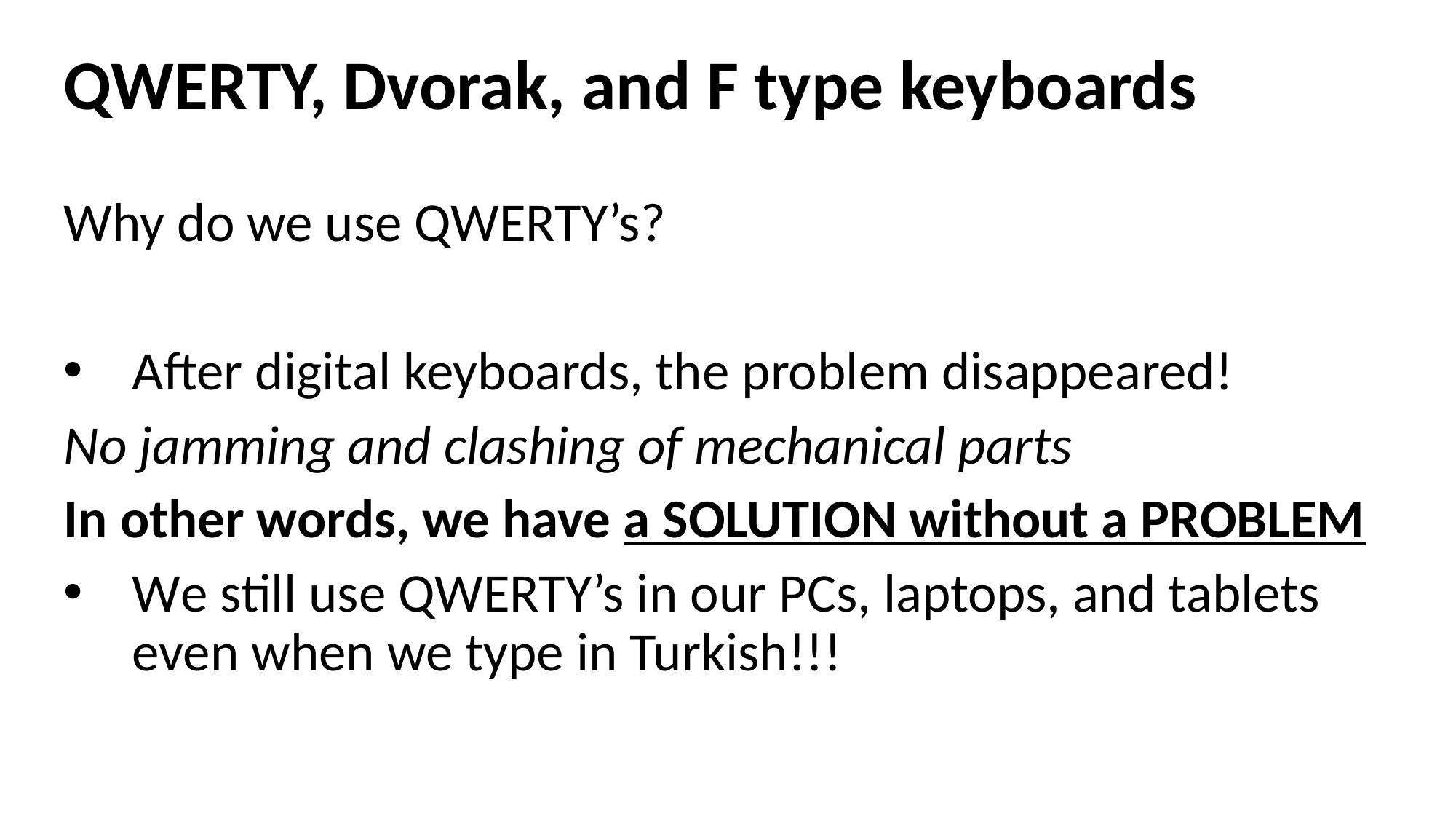

QWERTY, Dvorak, and F type keyboards

Why do we use QWERTY’s?

After digital keyboards, the problem disappeared!
No jamming and clashing of mechanical parts
In other words, we have a SOLUTION without a PROBLEM
We still use QWERTY’s in our PCs, laptops, and tablets even when we type in Turkish!!!